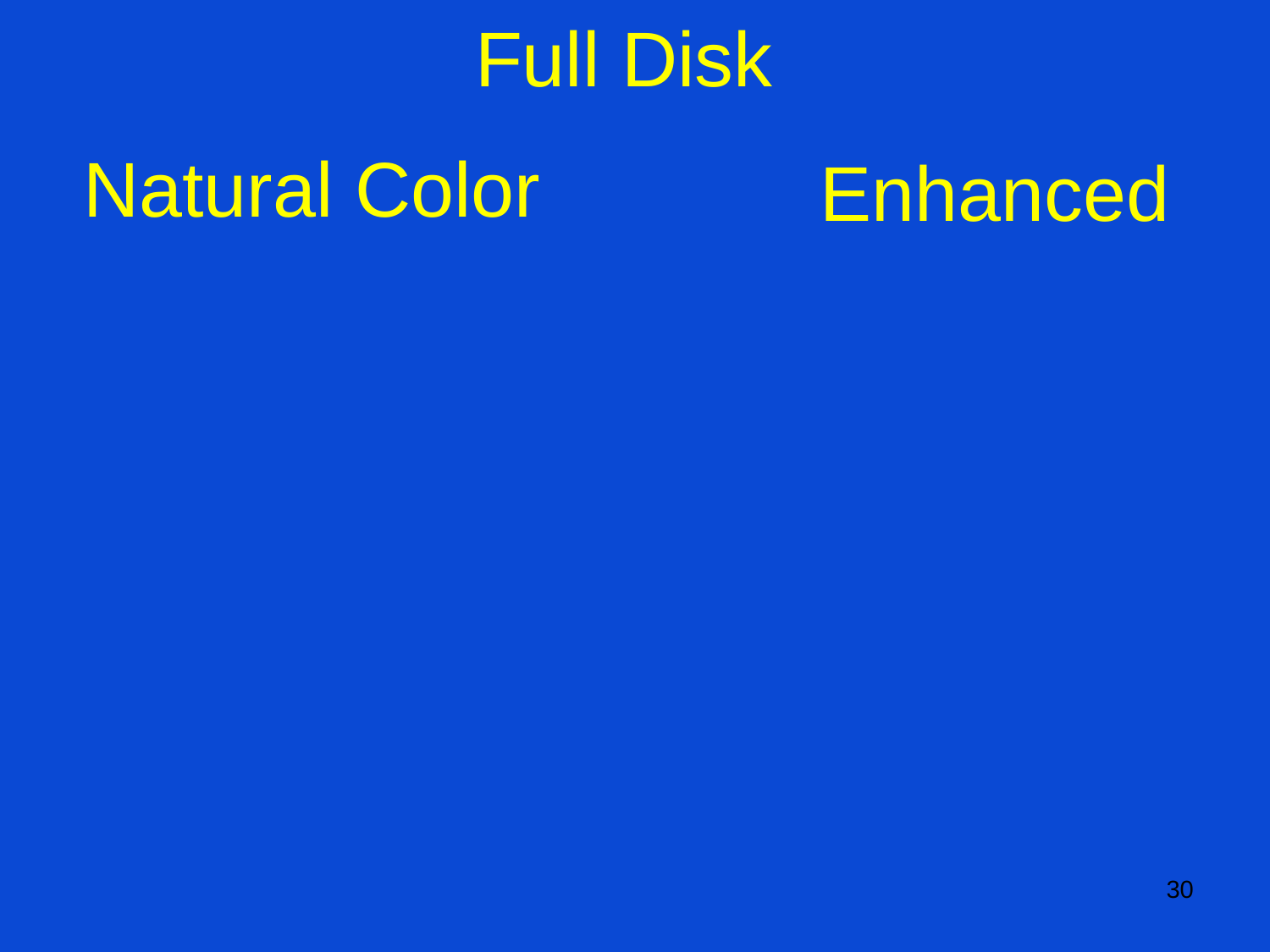

# Full Disk
Natural Color
Enhanced
30